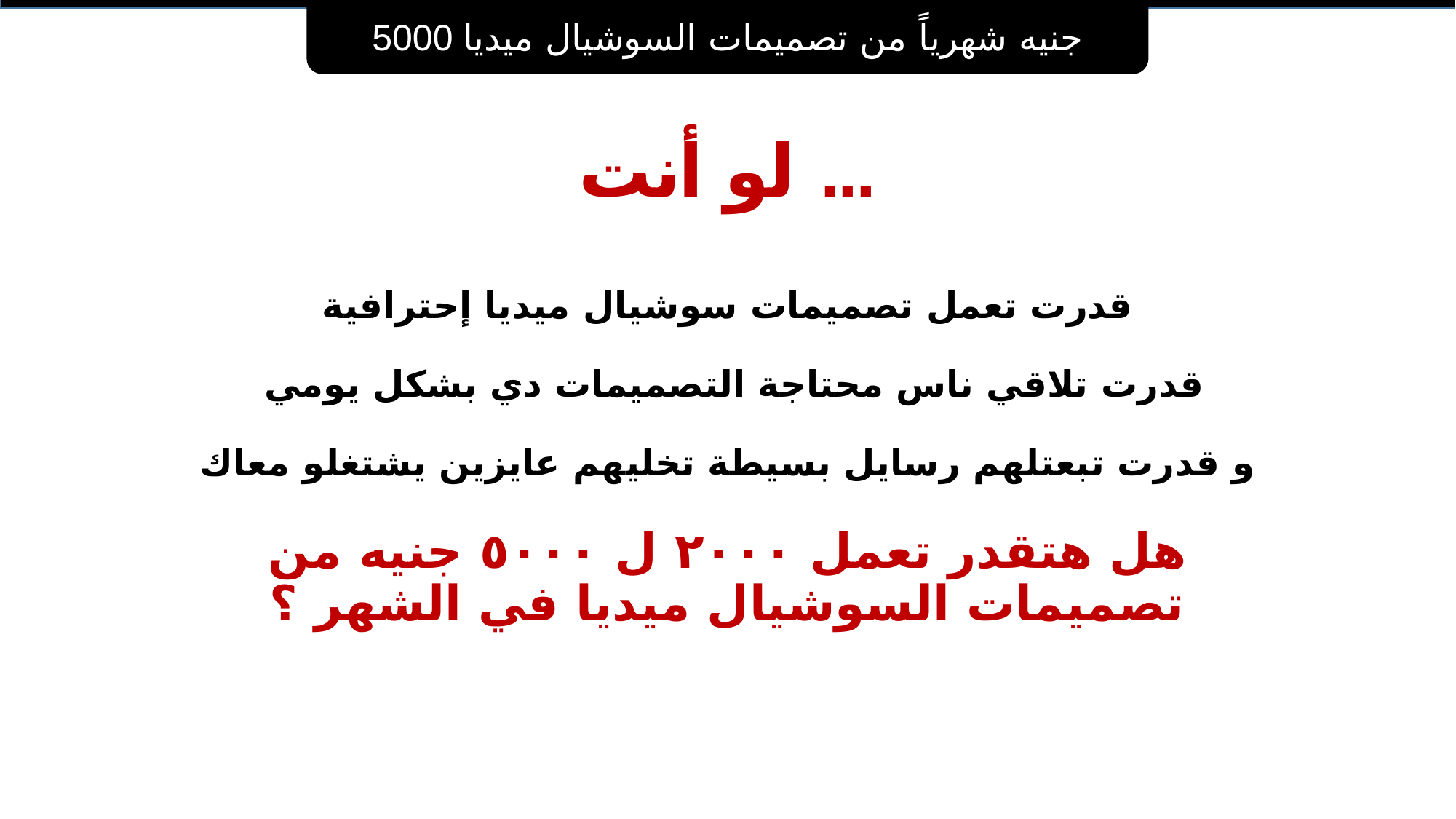

5000 جنيه شهرياً من تصميمات السوشيال ميديا
# لو أنت ...

قدرت تعمل تصميمات سوشيال ميديا إحترافية

 قدرت تلاقي ناس محتاجة التصميمات دي بشكل يومي

و قدرت تبعتلهم رسايل بسيطة تخليهم عايزين يشتغلو معاك

هل هتقدر تعمل ٢٠٠٠ ل ٥٠٠٠ جنيه من تصميمات السوشيال ميديا في الشهر ؟